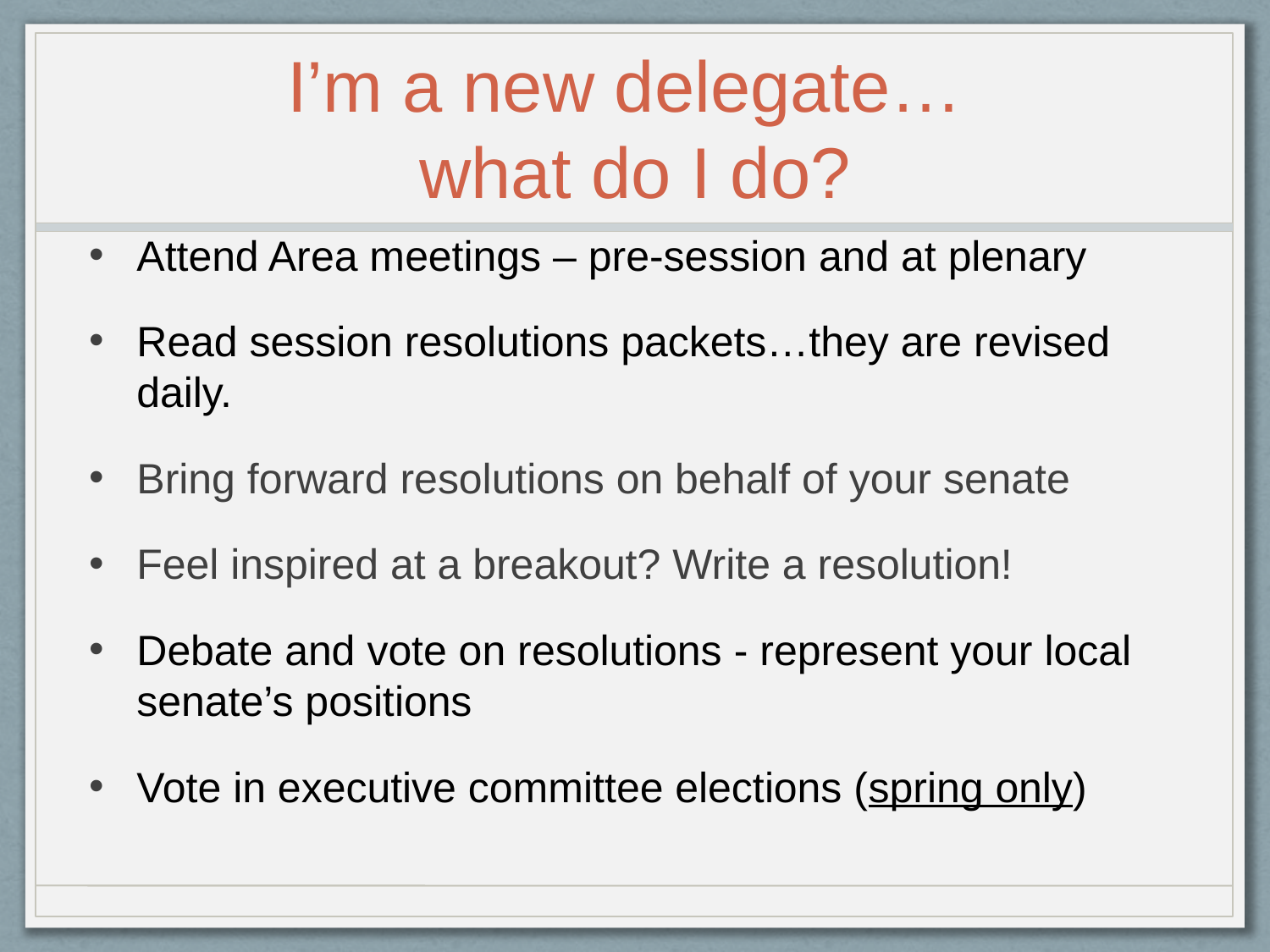

# I’m a new delegate… what do I do?
Attend Area meetings – pre-session and at plenary
Read session resolutions packets…they are revised daily.
Bring forward resolutions on behalf of your senate
Feel inspired at a breakout? Write a resolution!
Debate and vote on resolutions - represent your local senate’s positions
Vote in executive committee elections (spring only)